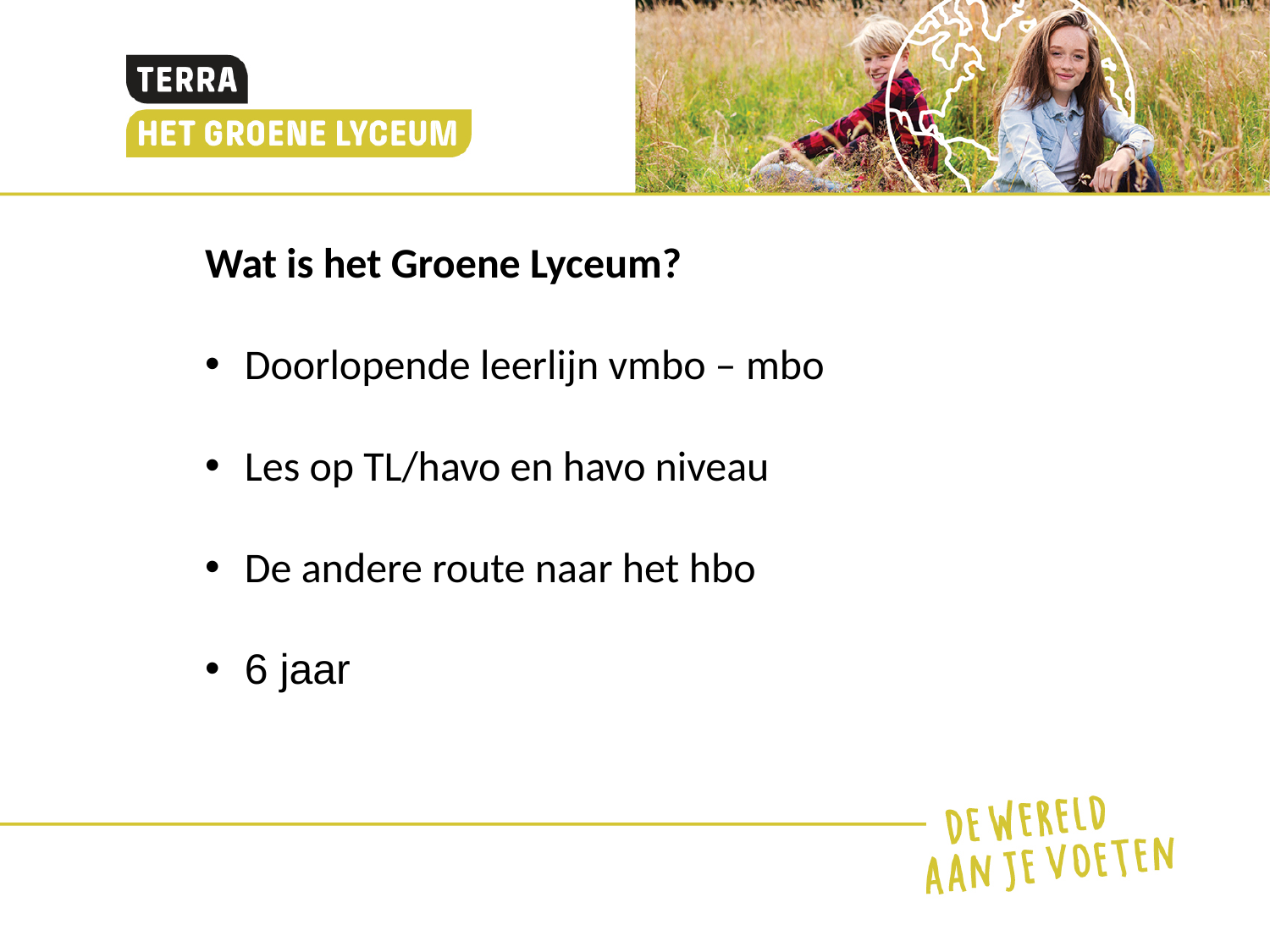

Wat is het Groene Lyceum?

Doorlopende leerlijn vmbo – mbo

Les op TL/havo en havo niveau

De andere route naar het hbo

6 jaar